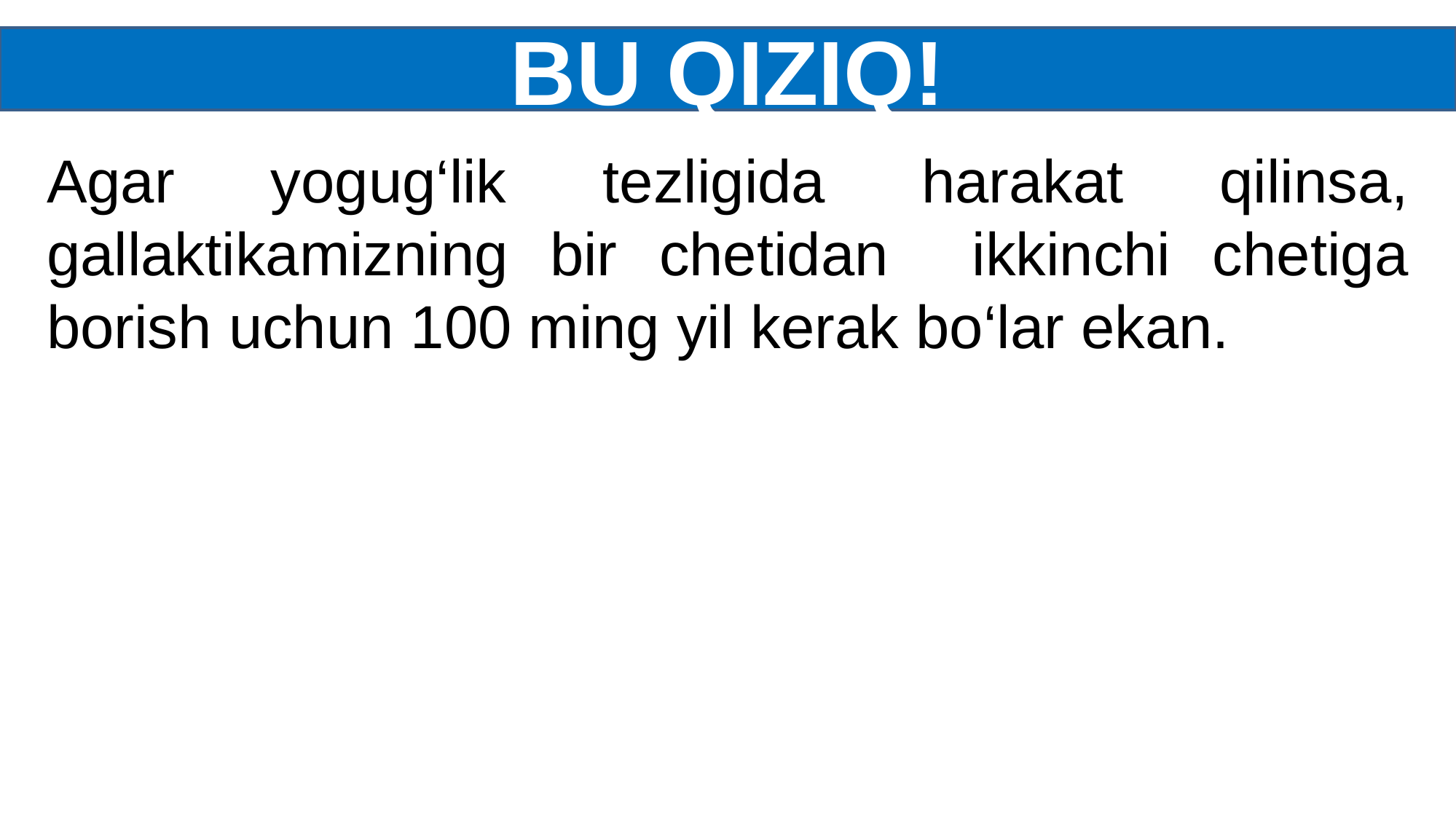

BU QIZIQ!
Agar yogug‘lik tezligida harakat qilinsa, gallaktikamizning bir chetidan  ikkinchi chetiga borish uchun 100 ming yil kerak bo‘lar ekan.